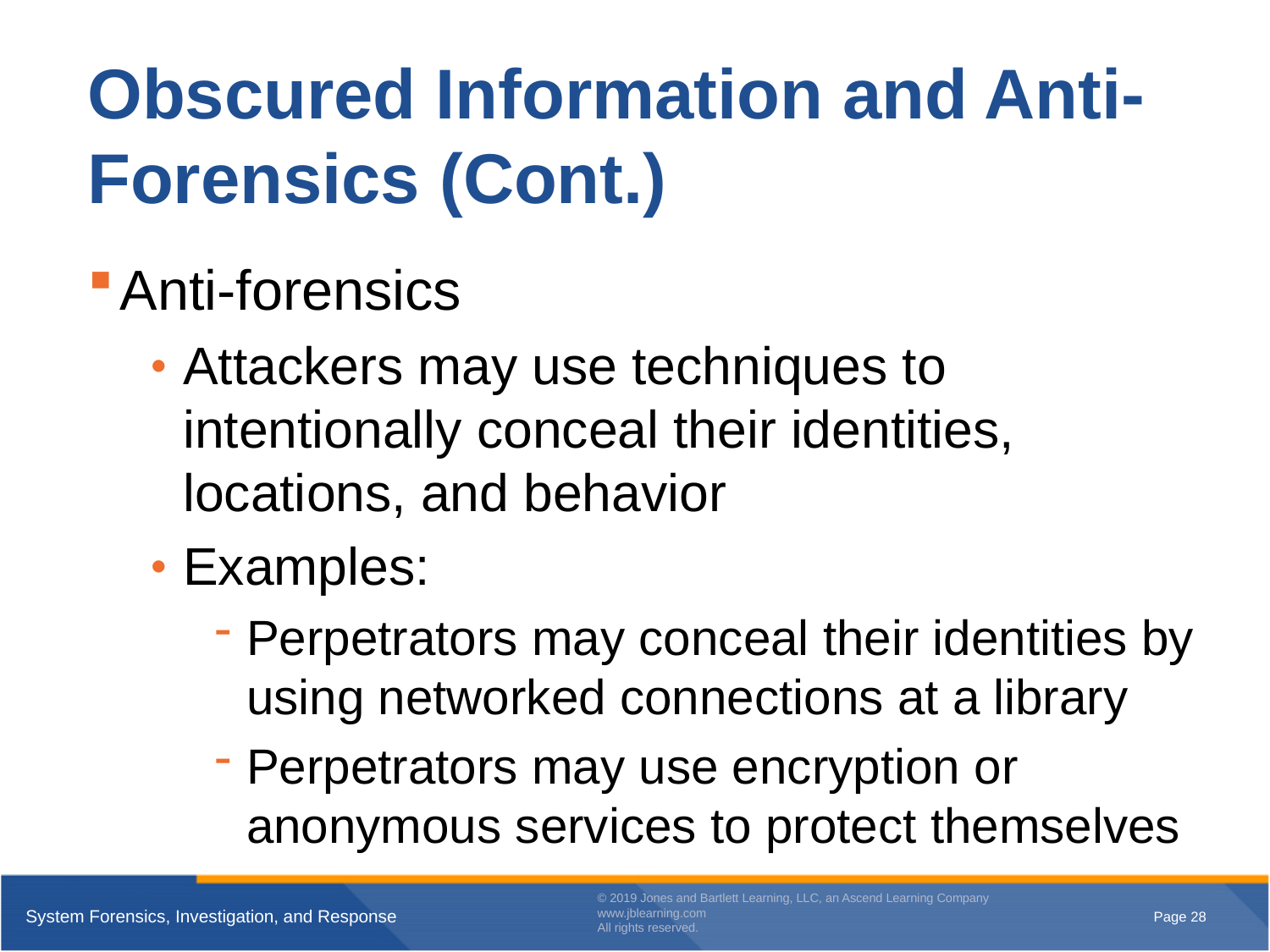

# Obscured Information and Anti-Forensics (Cont.)
Anti-forensics
Attackers may use techniques to intentionally conceal their identities, locations, and behavior
Examples:
Perpetrators may conceal their identities by using networked connections at a library
Perpetrators may use encryption or anonymous services to protect themselves